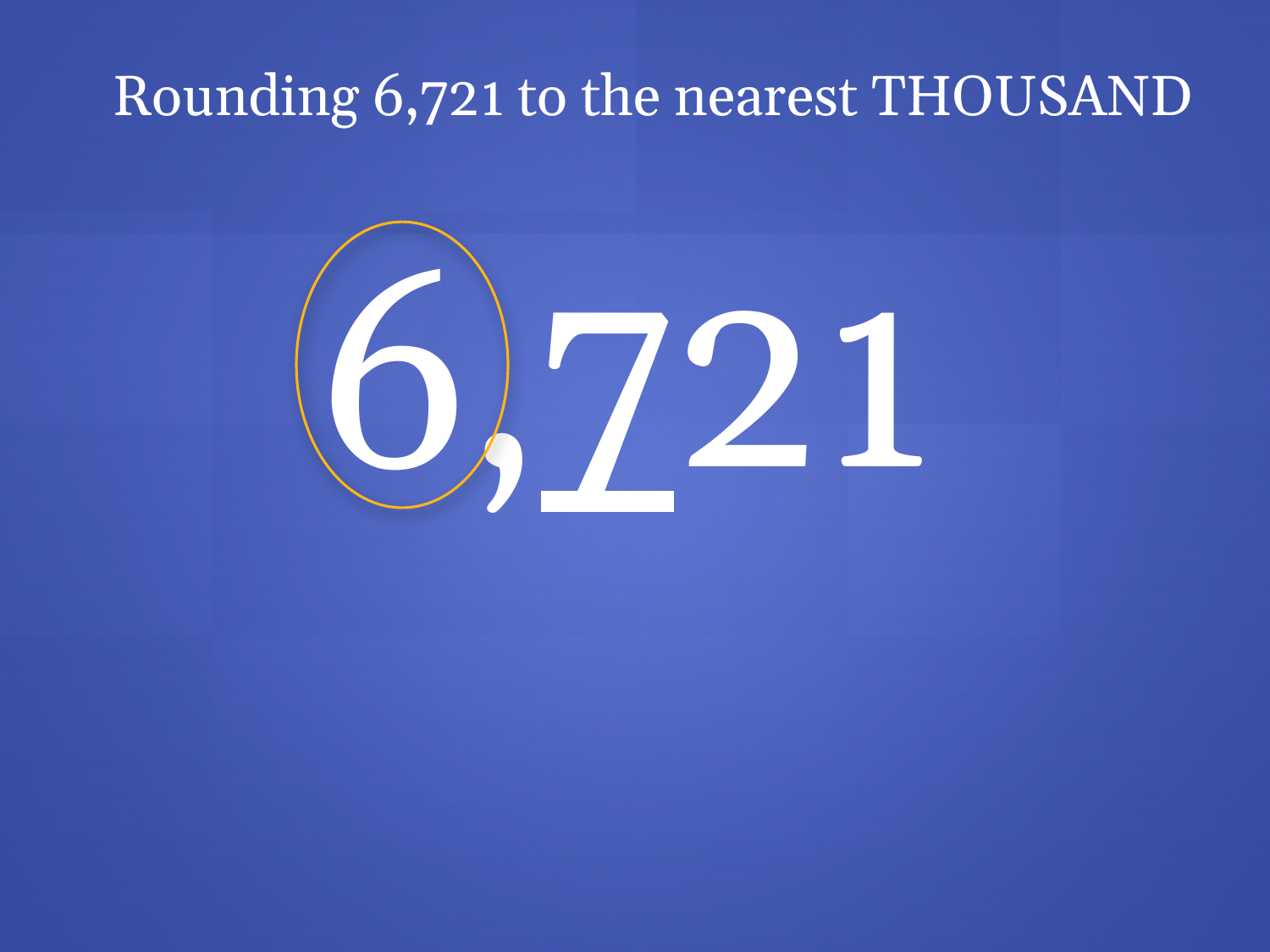

Rounding 6,721 to the nearest THOUSAND
6,721